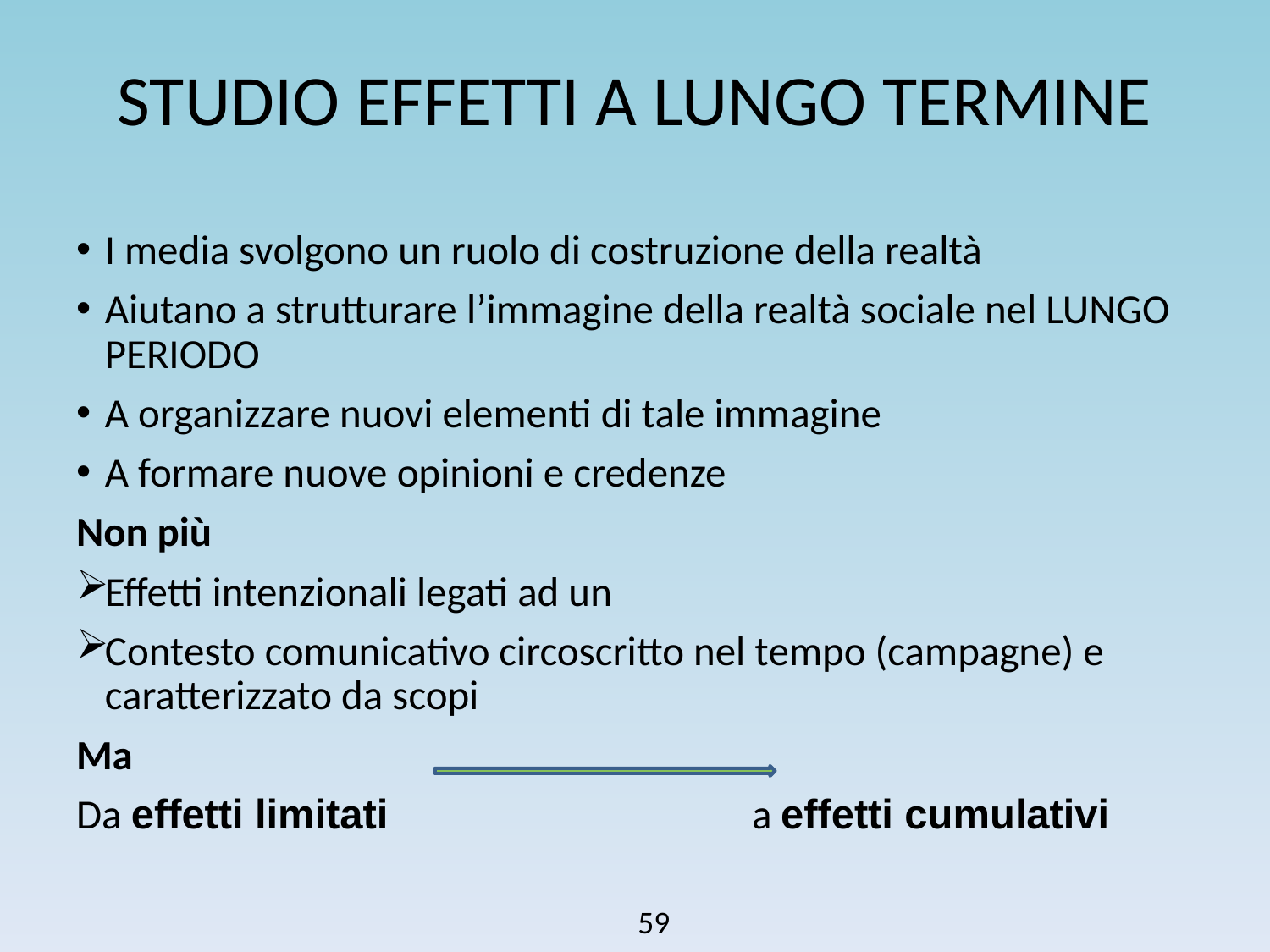

# STUDIO EFFETTI A LUNGO TERMINE
I media svolgono un ruolo di costruzione della realtà
Aiutano a strutturare l’immagine della realtà sociale nel LUNGO PERIODO
A organizzare nuovi elementi di tale immagine
A formare nuove opinioni e credenze
Non più
Effetti intenzionali legati ad un
Contesto comunicativo circoscritto nel tempo (campagne) e caratterizzato da scopi
Ma
Da effetti limitati                                       a effetti cumulativi

59